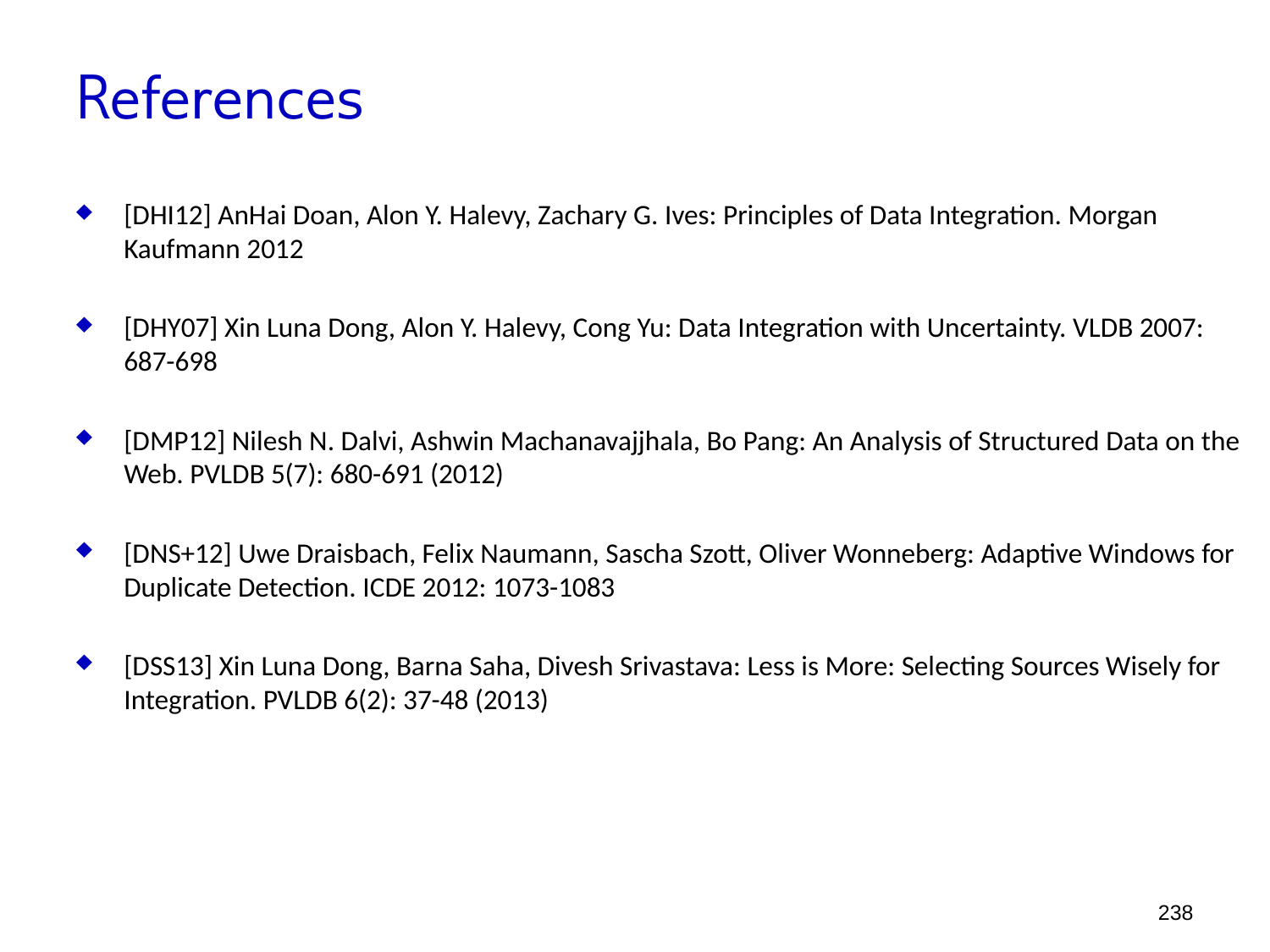

References
[DHI12] AnHai Doan, Alon Y. Halevy, Zachary G. Ives: Principles of Data Integration. Morgan Kaufmann 2012

[DHY07] Xin Luna Dong, Alon Y. Halevy, Cong Yu: Data Integration with Uncertainty. VLDB 2007: 687-698

[DMP12] Nilesh N. Dalvi, Ashwin Machanavajjhala, Bo Pang: An Analysis of Structured Data on the Web. PVLDB 5(7): 680-691 (2012)

[DNS+12] Uwe Draisbach, Felix Naumann, Sascha Szott, Oliver Wonneberg: Adaptive Windows for Duplicate Detection. ICDE 2012: 1073-1083

[DSS13] Xin Luna Dong, Barna Saha, Divesh Srivastava: Less is More: Selecting Sources Wisely for Integration. PVLDB 6(2): 37-48 (2013)
238